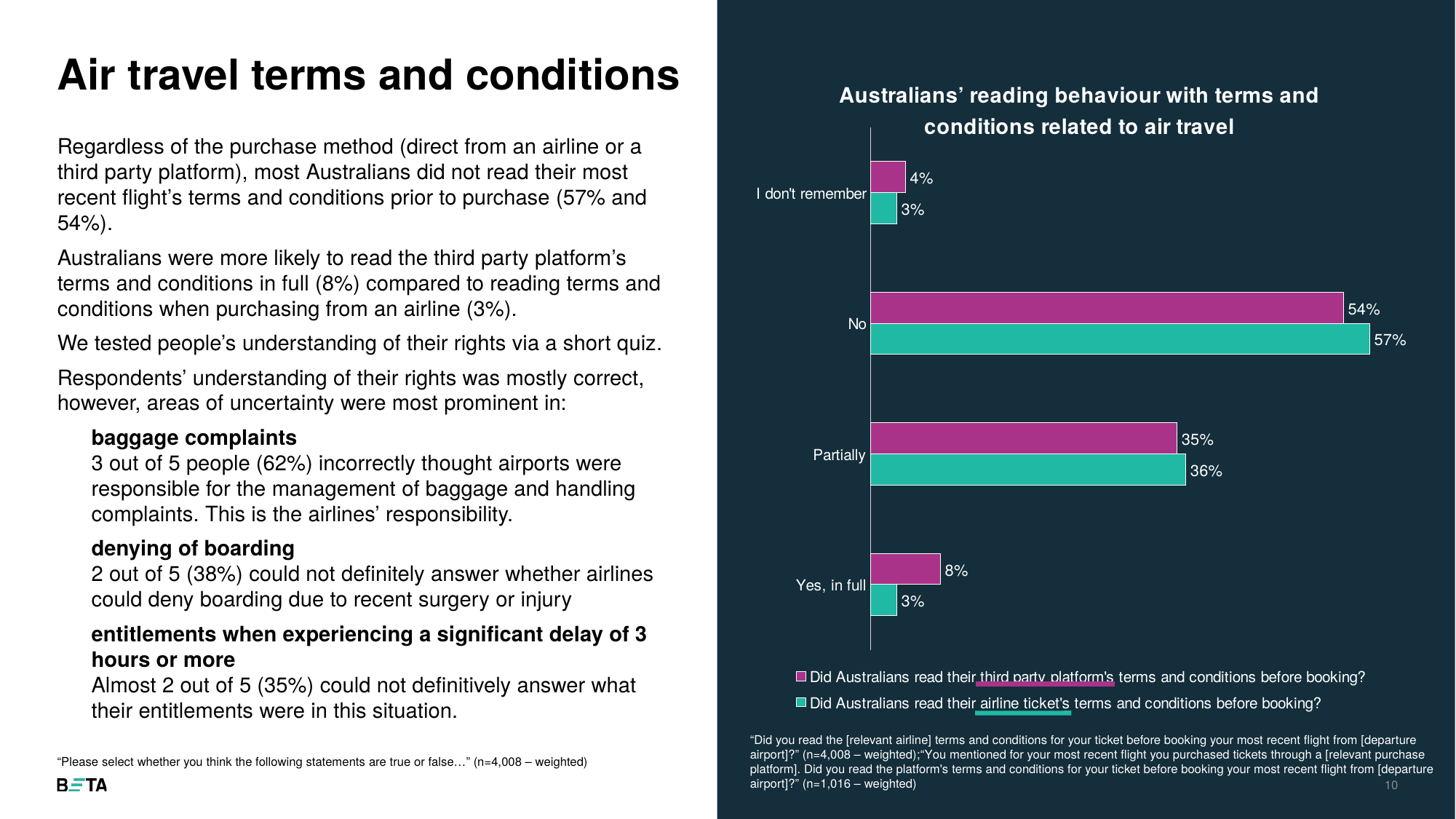

Air travel terms and conditions

### Chart: Australians’ reading behaviour with terms and conditions related to air travel

| Category | Did Australians read their airline ticket's terms and conditions before booking? | Did Australians read their third party platform's terms and conditions before booking? |
|---|---|---|
| Yes, in full | 0.03 | 0.08 |
| Partially | 0.36 | 0.35 |
| No | 0.57 | 0.54 |
| I don't remember | 0.03 | 0.04 |
Regardless of the purchase method (direct from an airline or a third party platform), most Australians did not read their most recent flight’s terms and conditions prior to purchase (57% and 54%).
Australians were more likely to read the third party platform’s terms and conditions in full (8%) compared to reading terms and conditions when purchasing from an airline (3%).
We tested people’s understanding of their rights via a short quiz.
Respondents’ understanding of their rights was mostly correct, however, areas of uncertainty were most prominent in:
baggage complaints
3 out of 5 people (62%) incorrectly thought airports were responsible for the management of baggage and handling complaints. This is the airlines’ responsibility.
denying of boarding
2 out of 5 (38%) could not definitely answer whether airlines could deny boarding due to recent surgery or injury
entitlements when experiencing a significant delay of 3 hours or more
Almost 2 out of 5 (35%) could not definitively answer what their entitlements were in this situation.
“Did you read the [relevant airline] terms and conditions for your ticket before booking your most recent flight from [departure airport]?” (n=4,008 – weighted);“You mentioned for your most recent flight you purchased tickets through a [relevant purchase platform]. Did you read the platform's terms and conditions for your ticket before booking your most recent flight from [departure airport]?” (n=1,016 – weighted)
“Please select whether you think the following statements are true or false…” (n=4,008 – weighted)
10